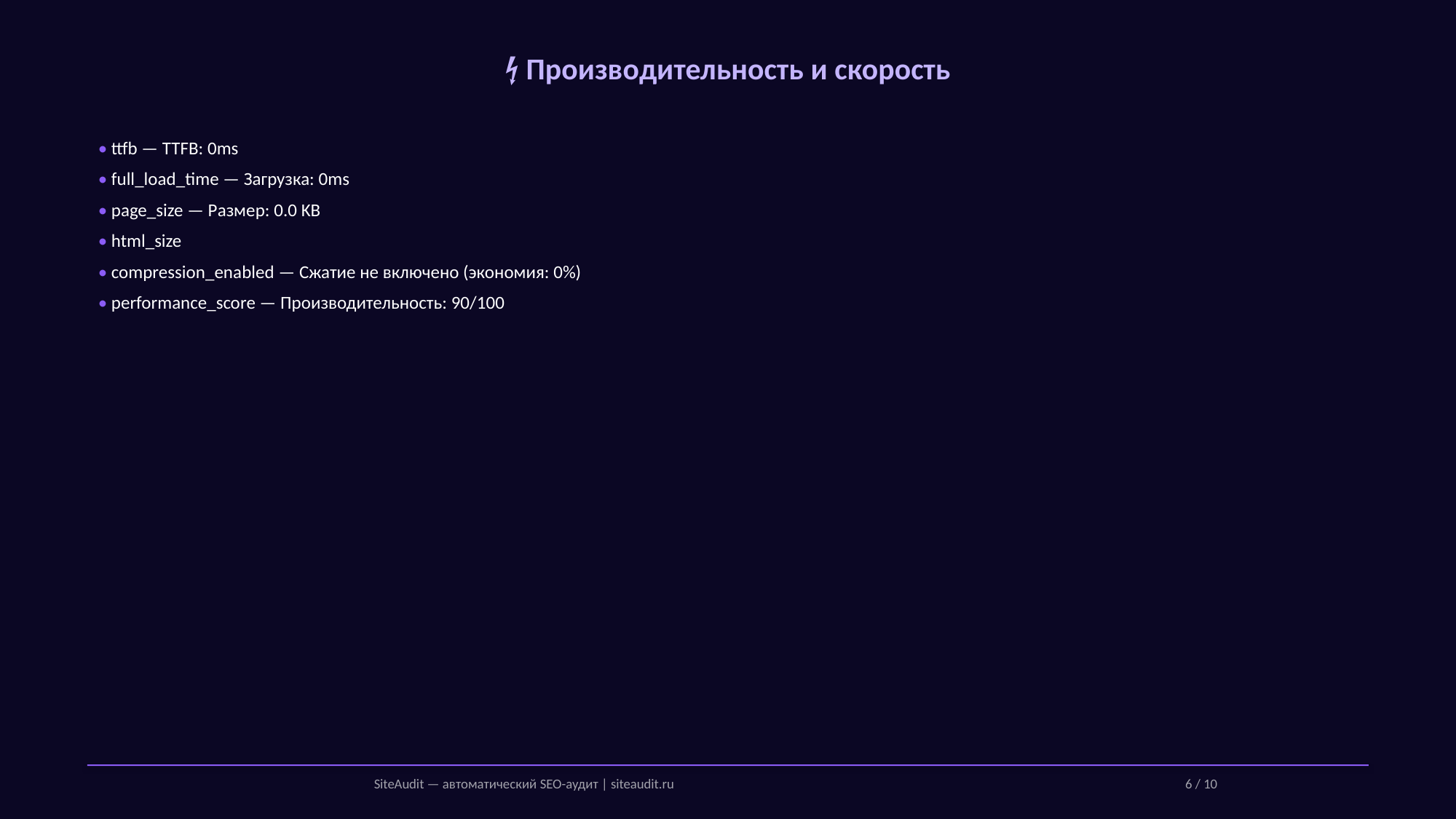

⚡ Производительность и скорость
• ttfb — TTFB: 0ms
• full_load_time — Загрузка: 0ms
• page_size — Размер: 0.0 KB
• html_size
• compression_enabled — Сжатие не включено (экономия: 0%)
• performance_score — Производительность: 90/100

SiteAudit — автоматический SEO-аудит | siteaudit.ru
6 / 10